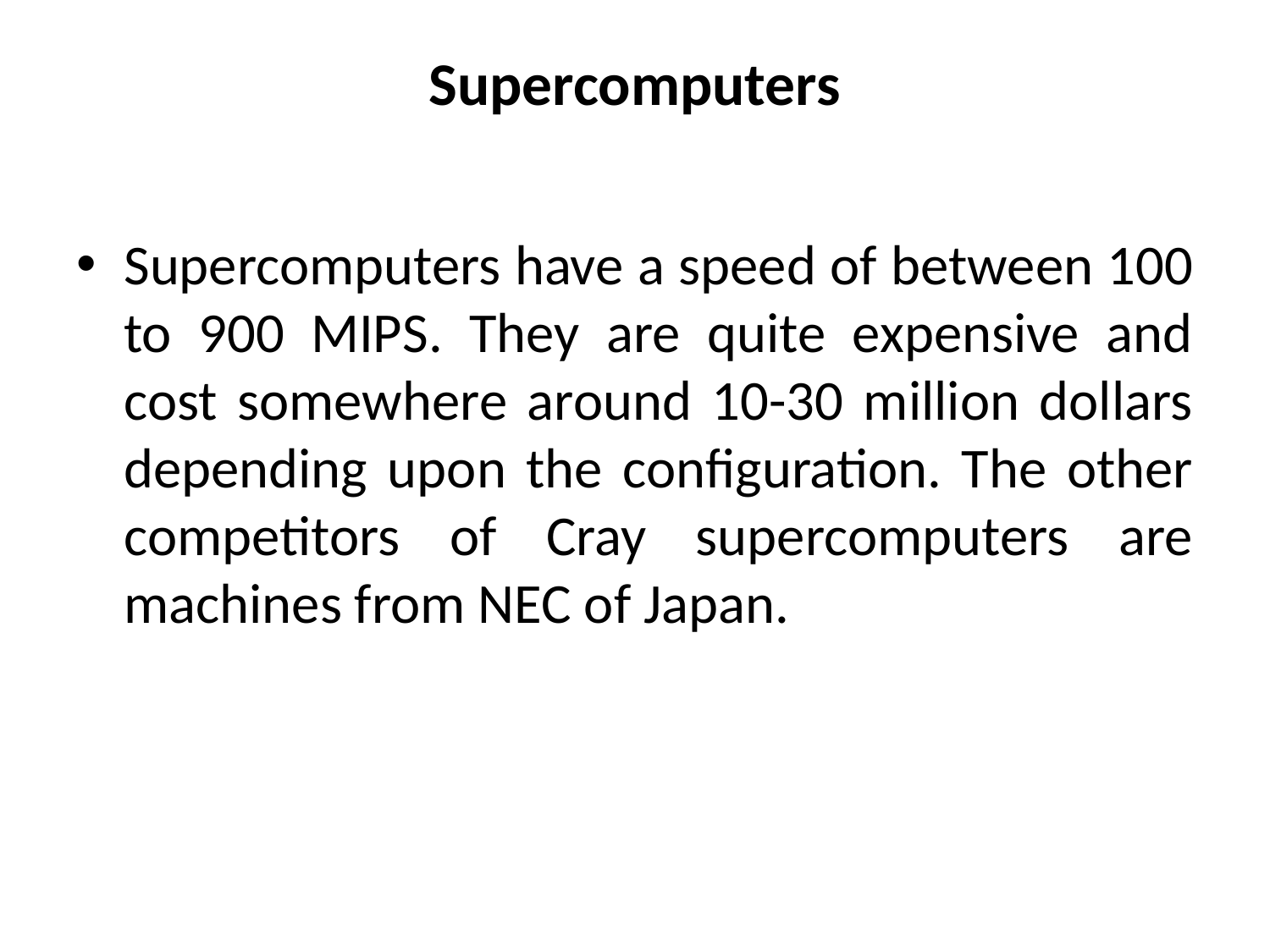

# Supercomputers
Supercomputers have a speed of between 100 to 900 MIPS. They are quite expensive and cost somewhere around 10-30 million dollars depending upon the configuration. The other competitors of Cray supercomputers are machines from NEC of Japan.